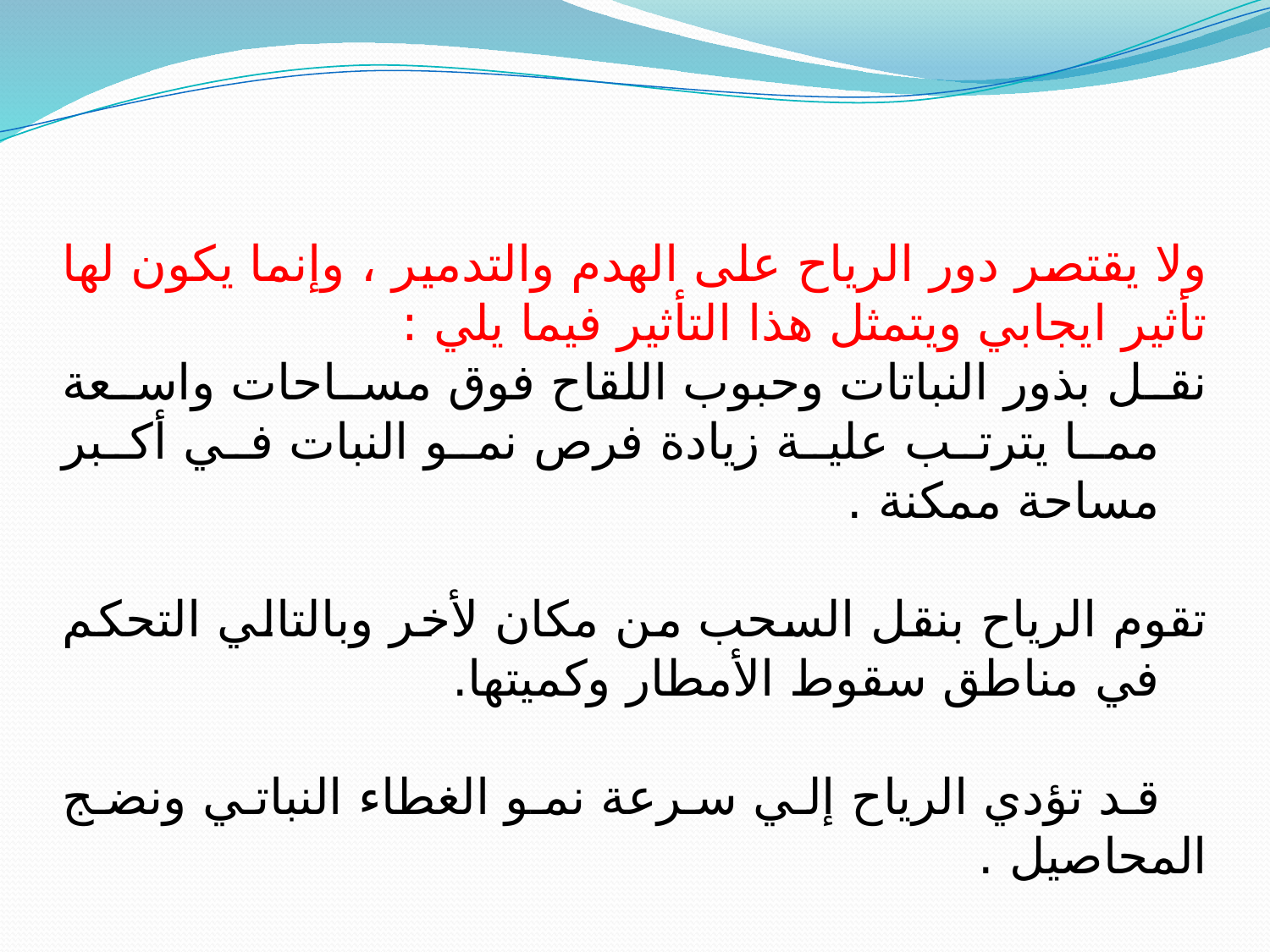

ولا يقتصر دور الرياح على الهدم والتدمير ، وإنما يكون لها تأثير ايجابي ويتمثل هذا التأثير فيما يلي :
نقل بذور النباتات وحبوب اللقاح فوق مساحات واسعة مما يترتب علية زيادة فرص نمو النبات في أكبر مساحة ممكنة .

تقوم الرياح بنقل السحب من مكان لأخر وبالتالي التحكم في مناطق سقوط الأمطار وكميتها.

   قد تؤدي الرياح إلي سرعة نمو الغطاء النباتي ونضج المحاصيل .